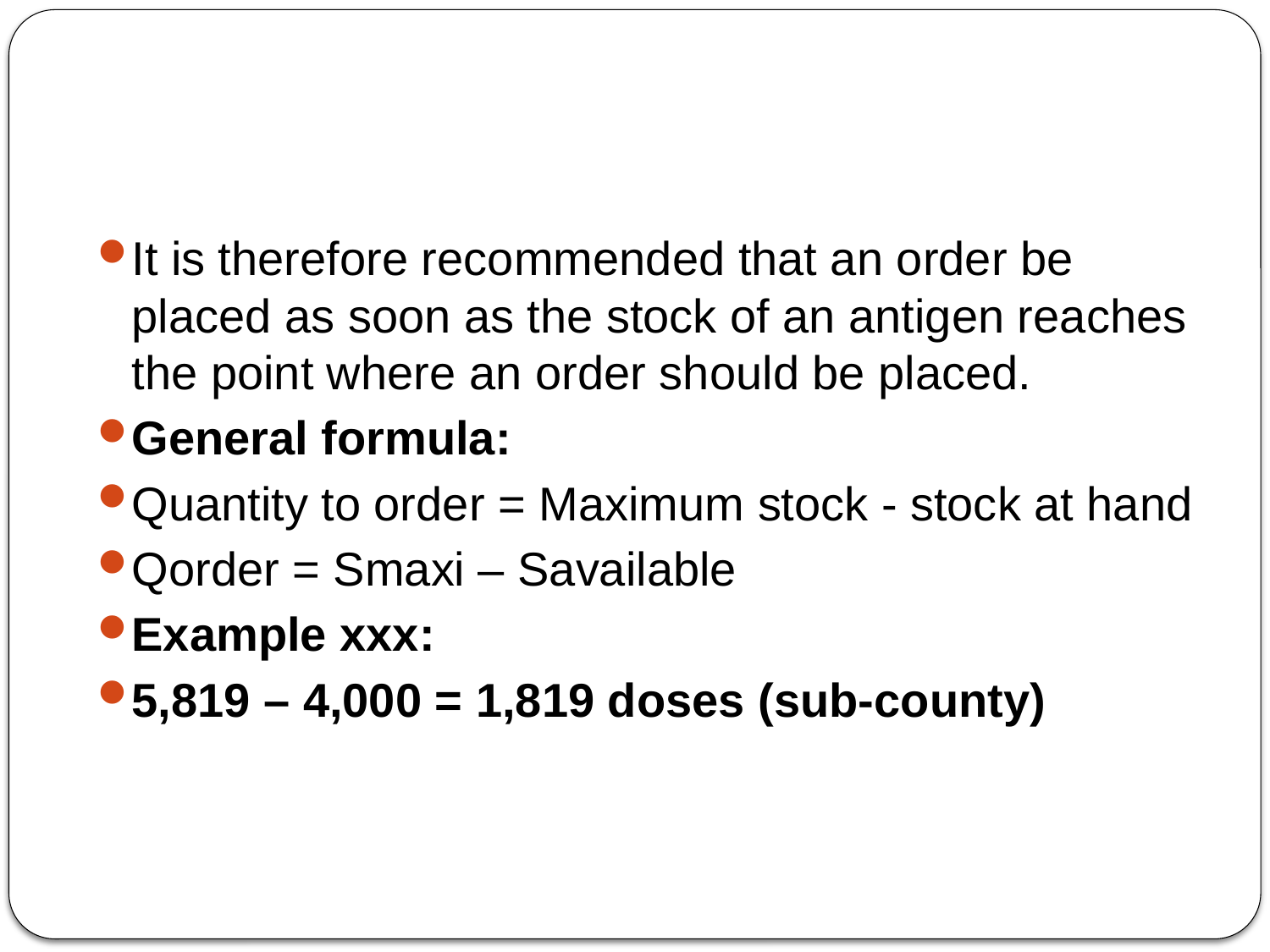

#
It is therefore recommended that an order be placed as soon as the stock of an antigen reaches the point where an order should be placed.
General formula:
Quantity to order = Maximum stock - stock at hand
Qorder = Smaxi – Savailable
Example xxx:
5,819 – 4,000 = 1,819 doses (sub-county)